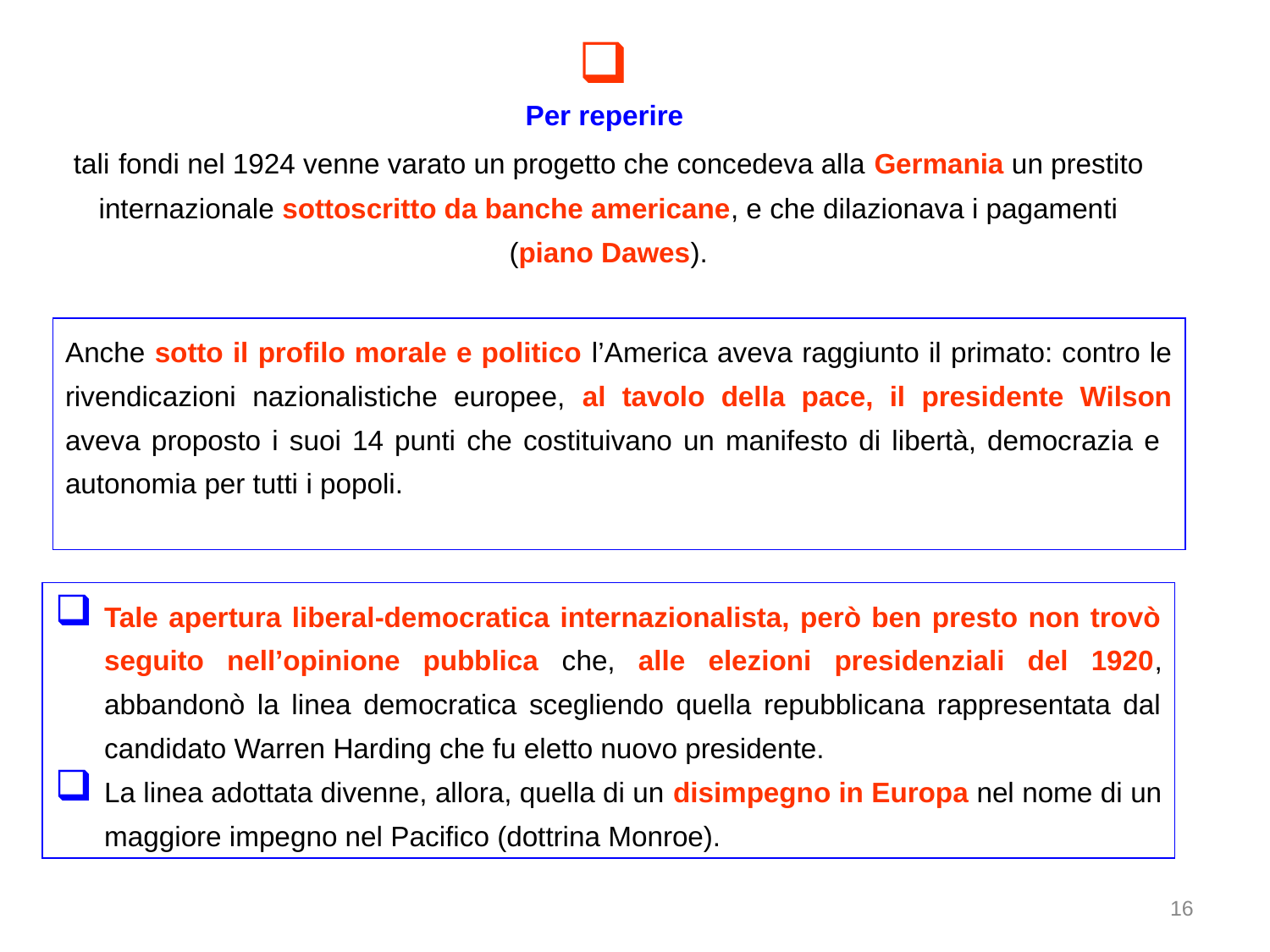

Per reperire
tali fondi nel 1924 venne varato un progetto che concedeva alla Germania un prestito internazionale sottoscritto da banche americane, e che dilazionava i pagamenti (piano Dawes).

Anche sotto il profilo morale e politico l’America aveva raggiunto il primato: contro le rivendicazioni nazionalistiche europee, al tavolo della pace, il presidente Wilson aveva proposto i suoi 14 punti che costituivano un manifesto di libertà, democrazia e  autonomia per tutti i popoli.

Tale apertura liberal-democratica internazionalista, però ben presto non trovò seguito nell’opinione pubblica che, alle elezioni presidenziali del 1920, abbandonò la linea democratica scegliendo quella repubblicana rappresentata dal candidato Warren Harding che fu eletto nuovo presidente.
La linea adottata divenne, allora, quella di un disimpegno in Europa nel nome di un maggiore impegno nel Pacifico (dottrina Monroe).
16